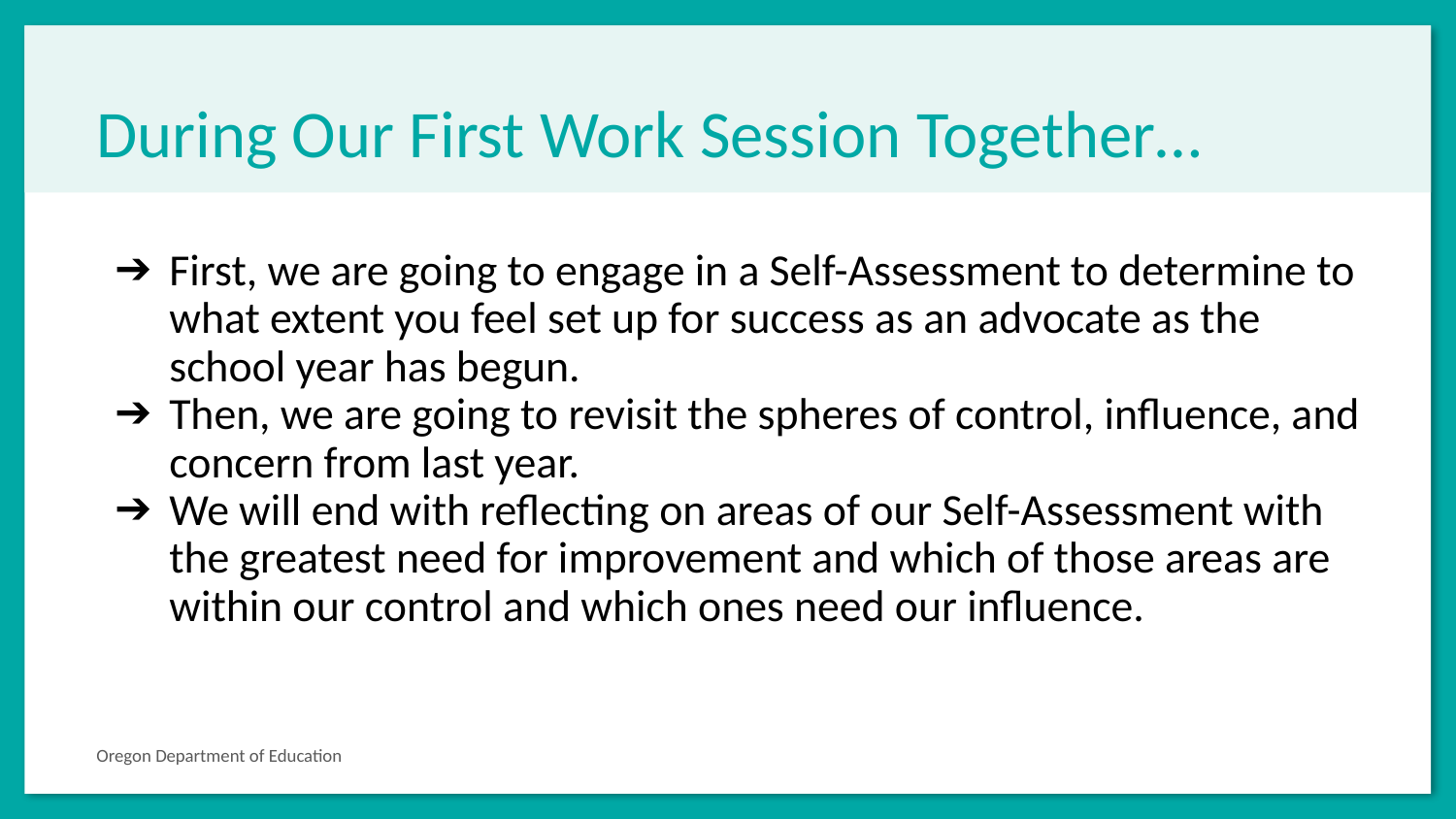

# During Our First Work Session Together…
First, we are going to engage in a Self-Assessment to determine to what extent you feel set up for success as an advocate as the school year has begun.
Then, we are going to revisit the spheres of control, influence, and concern from last year.
We will end with reflecting on areas of our Self-Assessment with the greatest need for improvement and which of those areas are within our control and which ones need our influence.